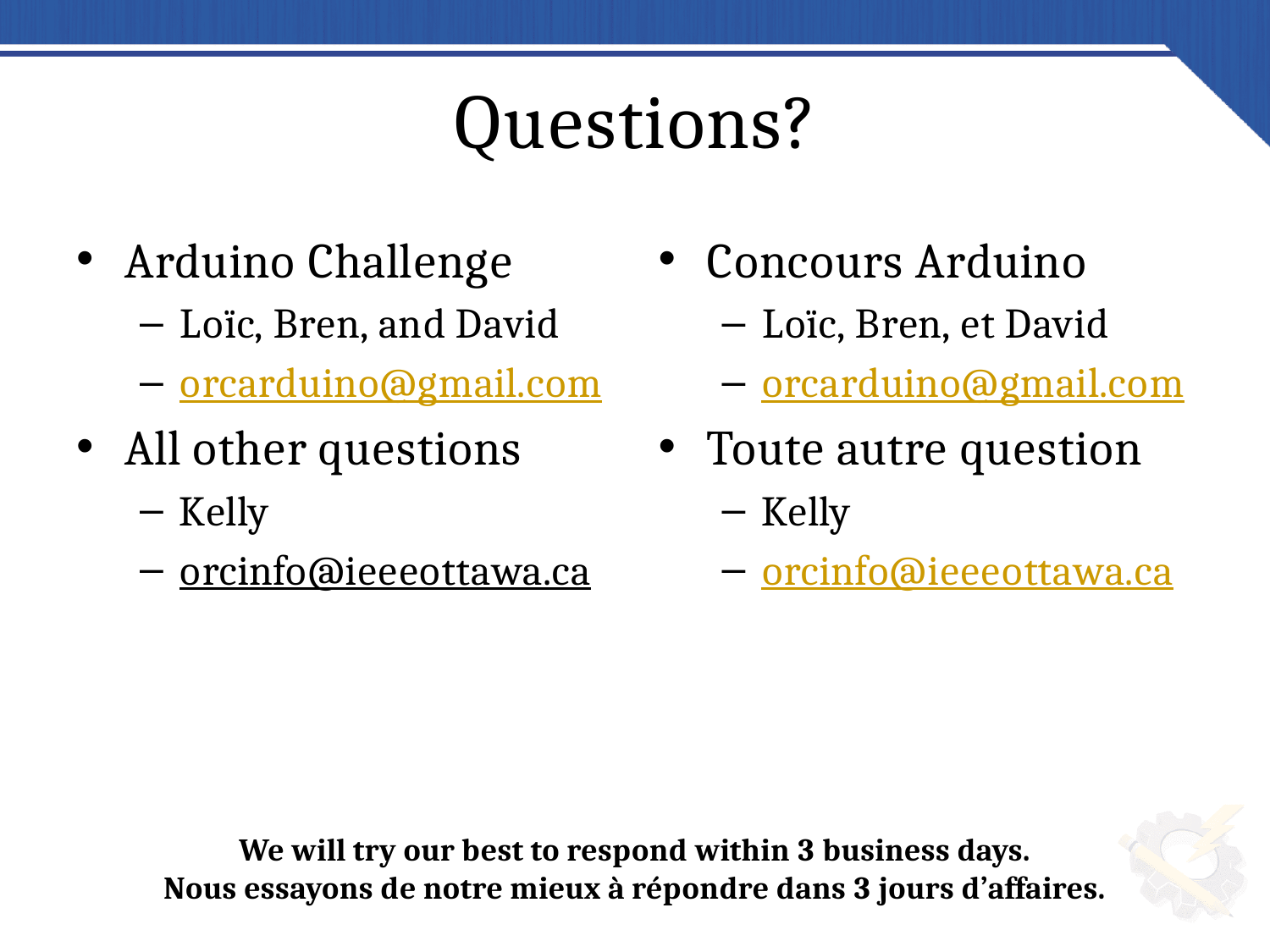

# Questions?
Arduino Challenge
Loïc, Bren, and David
orcarduino@gmail.com
All other questions
Kelly
orcinfo@ieeeottawa.ca
Concours Arduino
Loïc, Bren, et David
orcarduino@gmail.com
Toute autre question
Kelly
orcinfo@ieeeottawa.ca
We will try our best to respond within 3 business days.
Nous essayons de notre mieux à répondre dans 3 jours d’affaires.